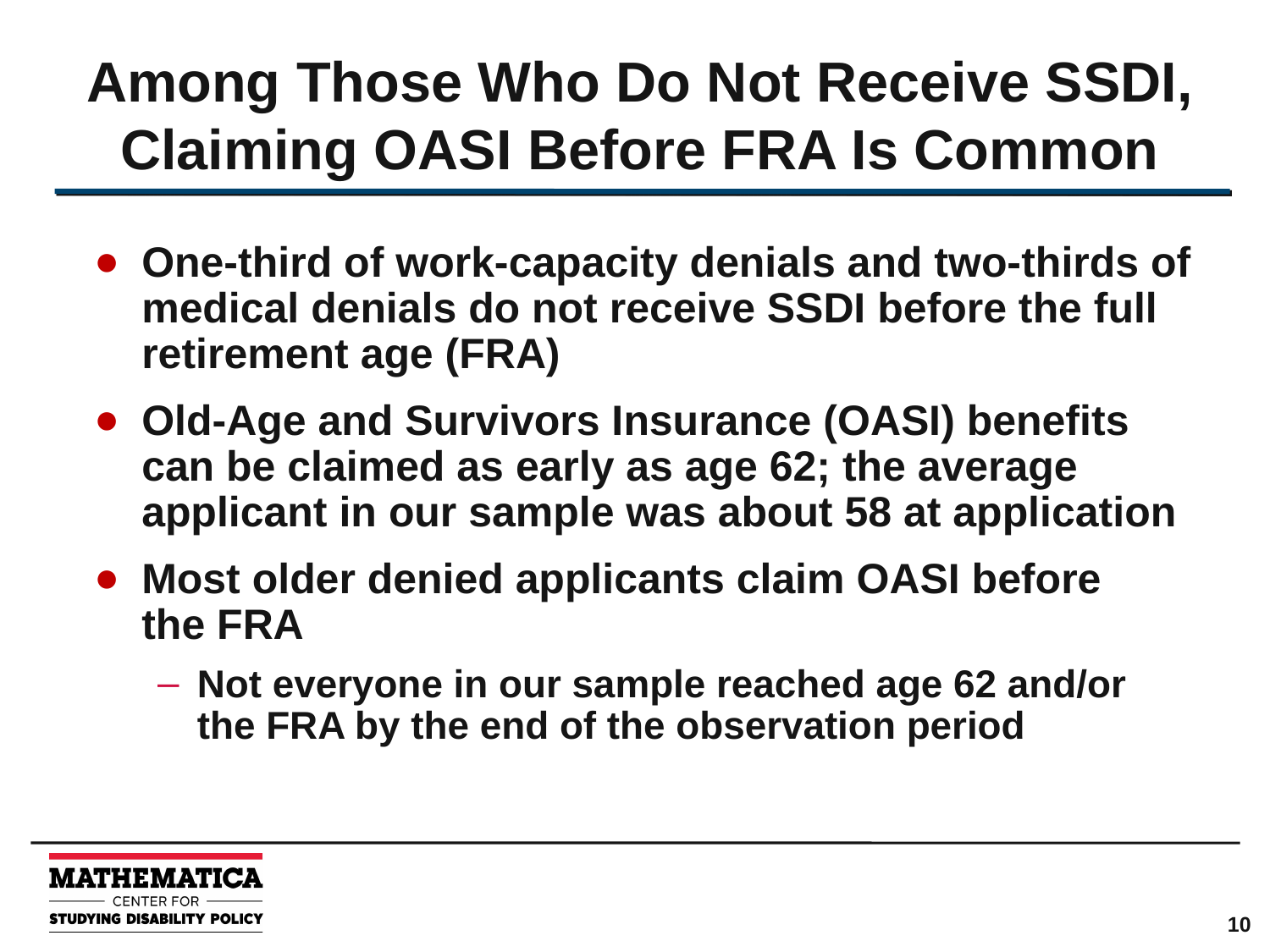

# Among Those Who Do Not Receive SSDI, Claiming OASI Before FRA Is Common
One-third of work-capacity denials and two-thirds of medical denials do not receive SSDI before the full retirement age (FRA)
Old-Age and Survivors Insurance (OASI) benefits can be claimed as early as age 62; the average applicant in our sample was about 58 at application
Most older denied applicants claim OASI before
the FRA
Not everyone in our sample reached age 62 and/or
the FRA by the end of the observation period

10